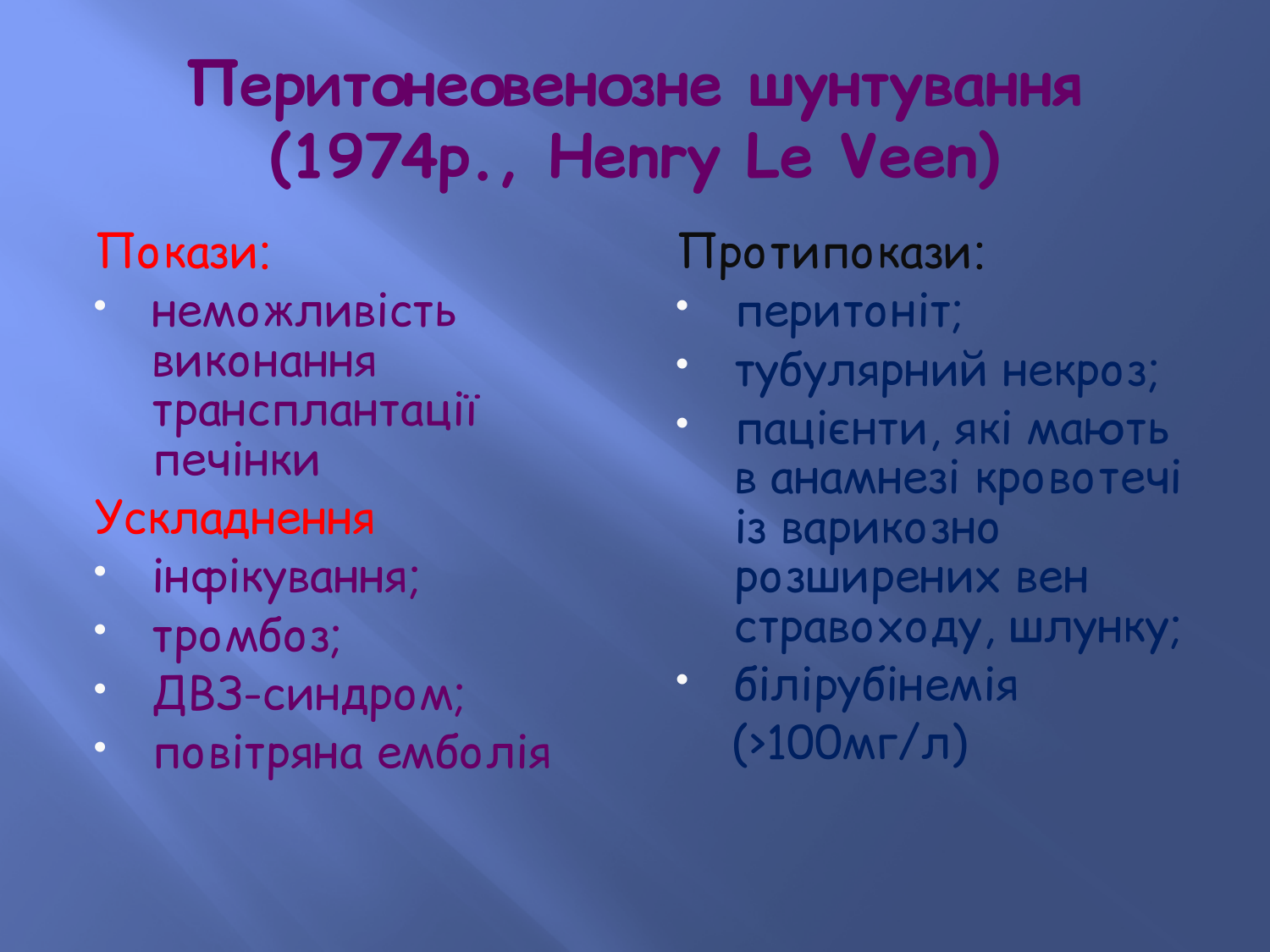

# Перитонеовенозне шунтування (1974р., Henry Le Veen)
Покази:
неможливість виконання трансплантації печінки
Ускладнення
інфікування;
тромбоз;
ДВЗ-синдром;
повітряна емболія

Протипокази:
перитоніт;
тубулярний некроз;
пацієнти, які мають в анамнезі кровотечі із варикозно розширених вен стравоходу, шлунку;
білірубінемія
    (>100мг/л)